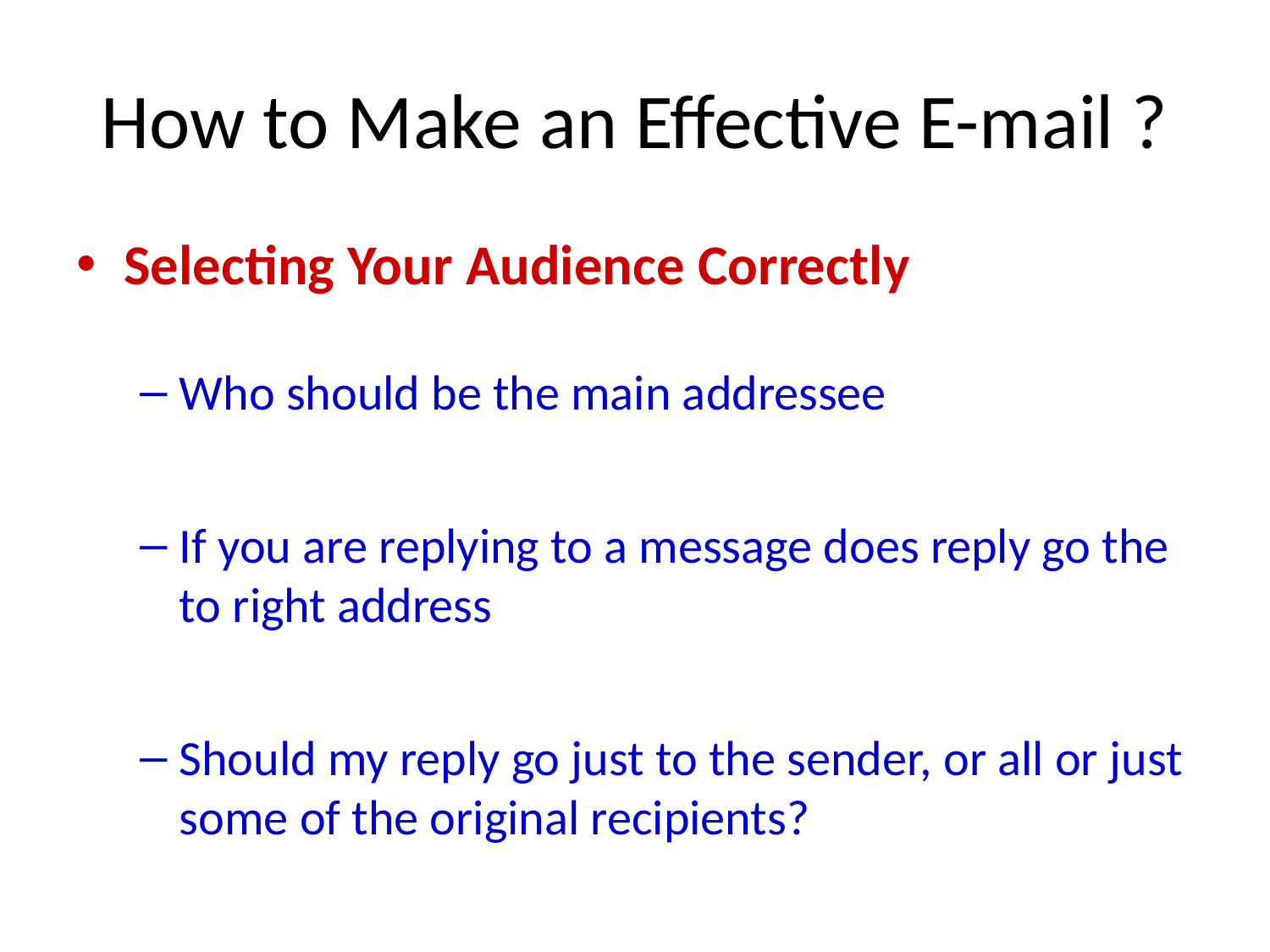

# How to Make an Effective E-mail ?
Selecting Your Audience Correctly

Who should be the main addressee

If you are replying to a message does reply go the to right address

Should my reply go just to the sender, or all or just some of the original recipients?